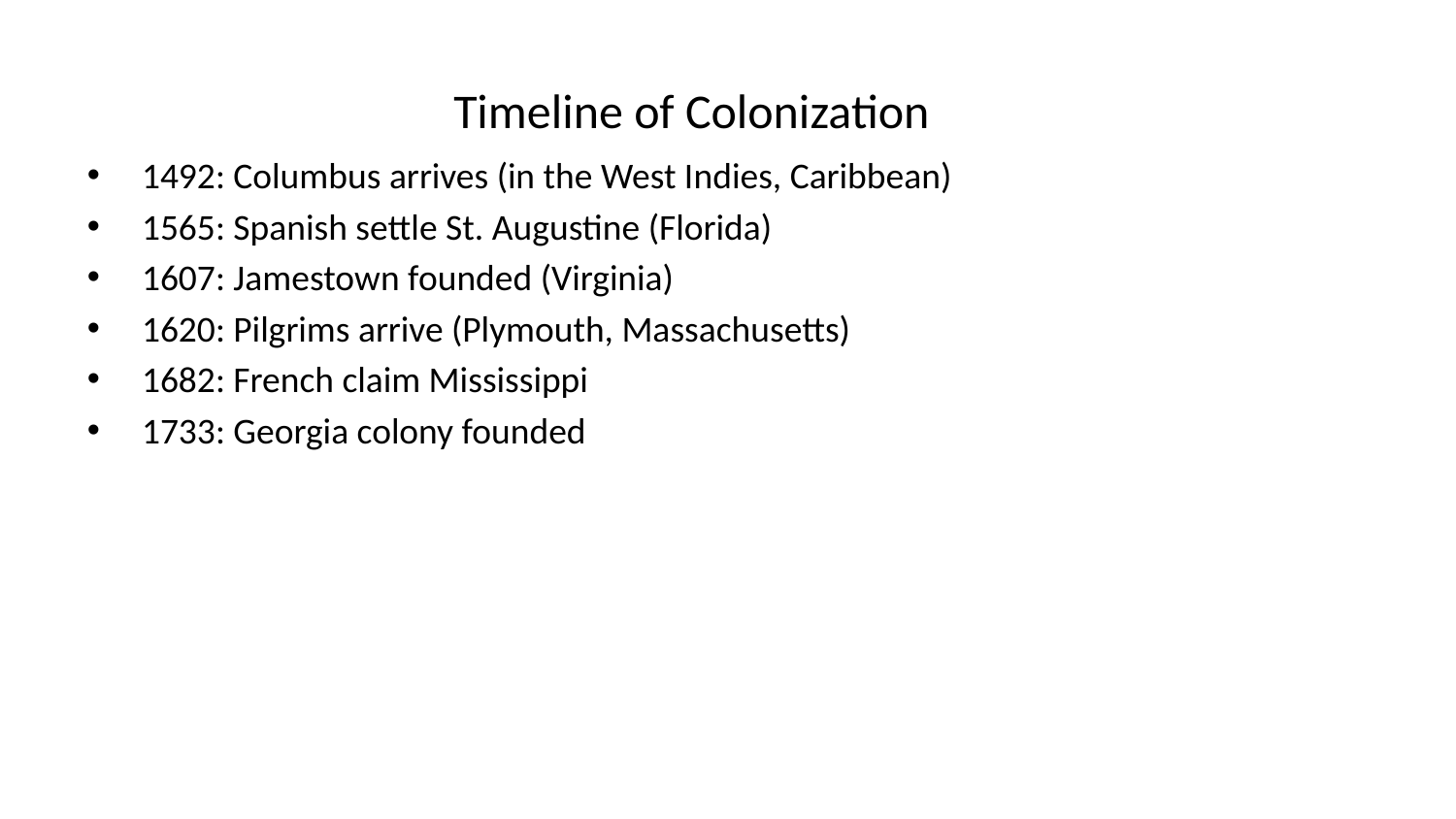

Timeline of Colonization
1492: Columbus arrives (in the West Indies, Caribbean)
1565: Spanish settle St. Augustine (Florida)
1607: Jamestown founded (Virginia)
1620: Pilgrims arrive (Plymouth, Massachusetts)
1682: French claim Mississippi
1733: Georgia colony founded